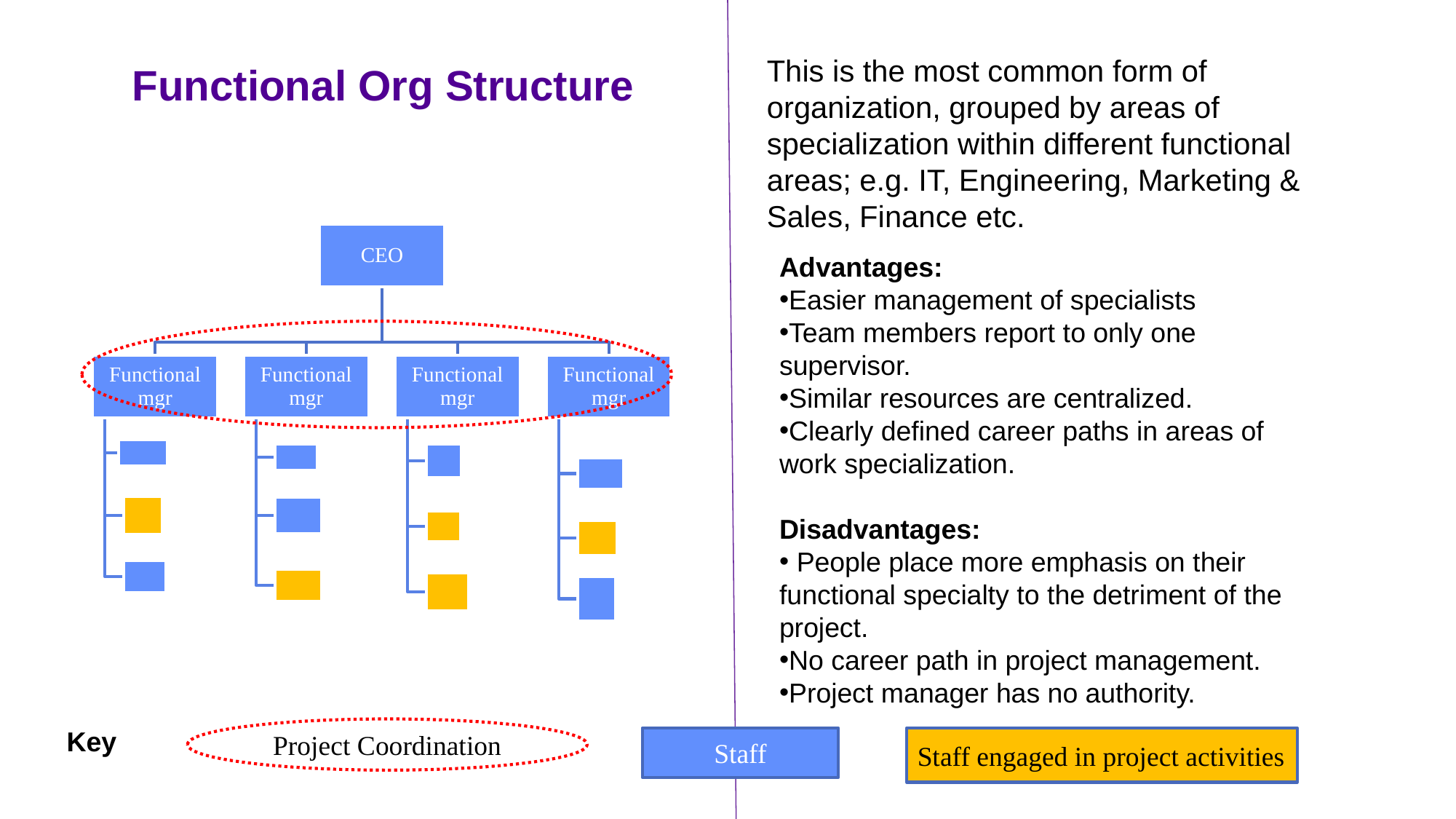

This is the most common form of organization, grouped by areas of specialization within different functional areas; e.g. IT, Engineering, Marketing & Sales, Finance etc.
Functional Org Structure
CEO
Functional mgr

Functional mgr

Functional mgr

Functional mgr

Advantages:
Easier management of specialists
Team members report to only one supervisor.
Similar resources are centralized.
Clearly defined career paths in areas of work specialization.

Disadvantages:
 People place more emphasis on their functional specialty to the detriment of the project.
No career path in project management.
Project manager has no authority.

Key
Project Coordination
Staff
Staff engaged in project activities